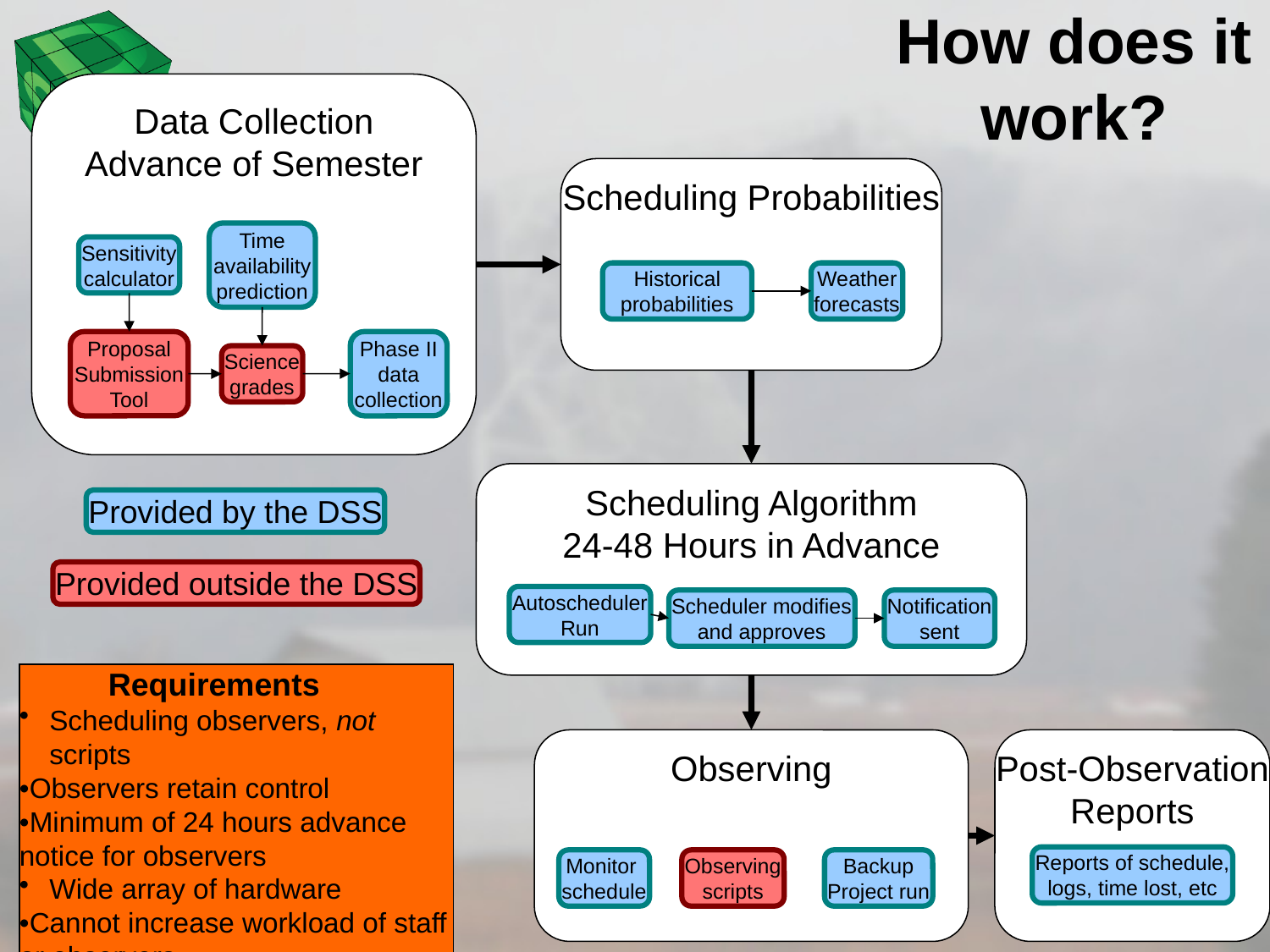

How does it work?
Data Collection
Advance of Semester
Scheduling Probabilities
Time
availability
prediction
Sensitivity
calculator
Historical
probabilities
Weather
forecasts
Proposal
Submission
Tool
Phase II
data
collection
Science
grades
Scheduling Algorithm
24-48 Hours in Advance
Provided by the DSS
Provided outside the DSS
Autoscheduler
Run
Scheduler modifies
and approves
Notification
sent
Monitor
schedule
Observing
scripts
Backup
Project run
          Requirements
Scheduling observers, not scripts
•Observers retain control
•Minimum of 24 hours advance notice for observers
Wide array of hardware
•Cannot increase workload of staff or observers
Observing
Post-Observation
Reports
Reports of schedule,
logs, time lost, etc